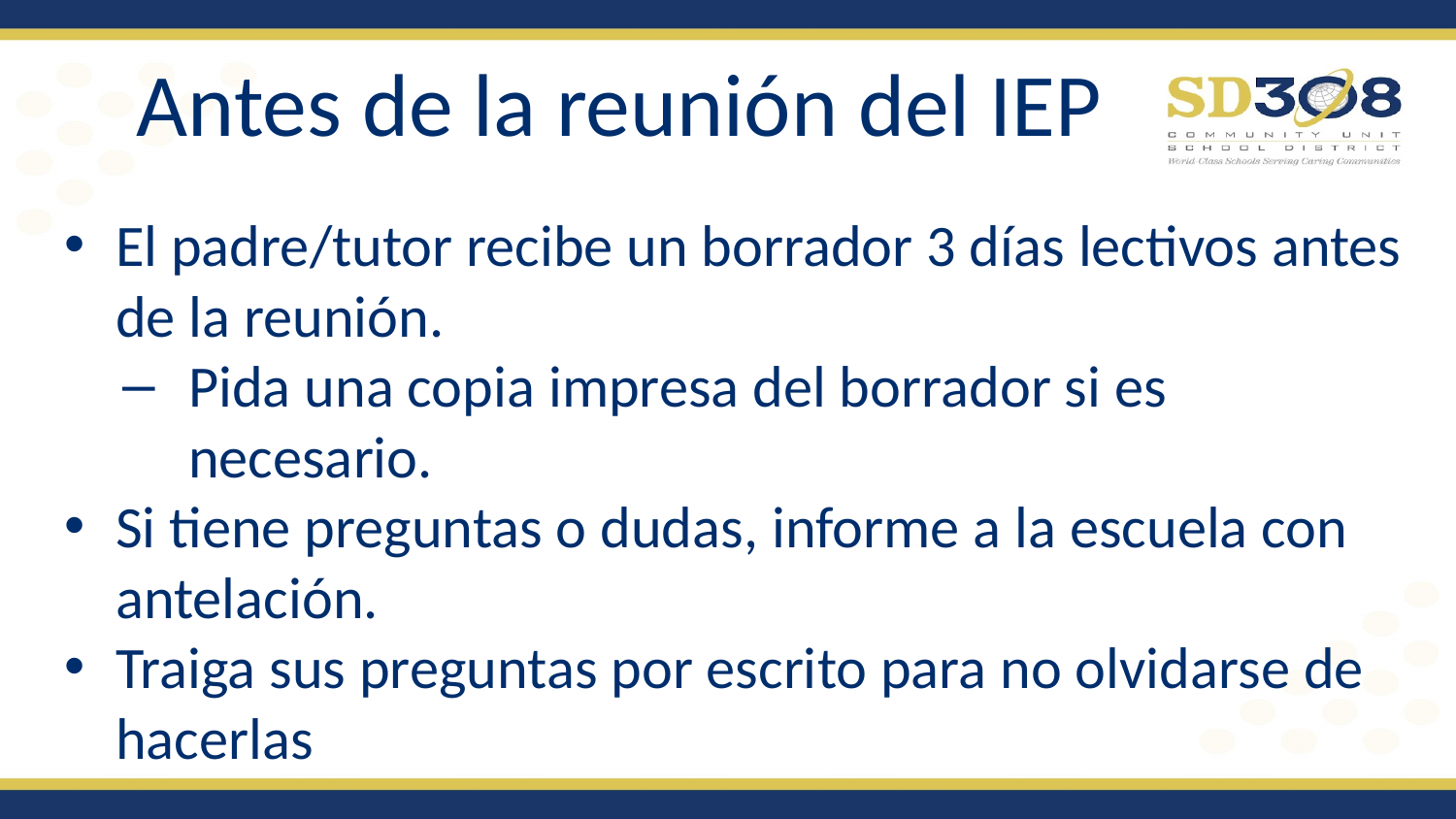

# Antes de la reunión del IEP
El padre/tutor recibe un borrador 3 días lectivos antes de la reunión.
Pida una copia impresa del borrador si es necesario.
Si tiene preguntas o dudas, informe a la escuela con antelación.
Traiga sus preguntas por escrito para no olvidarse de hacerlas